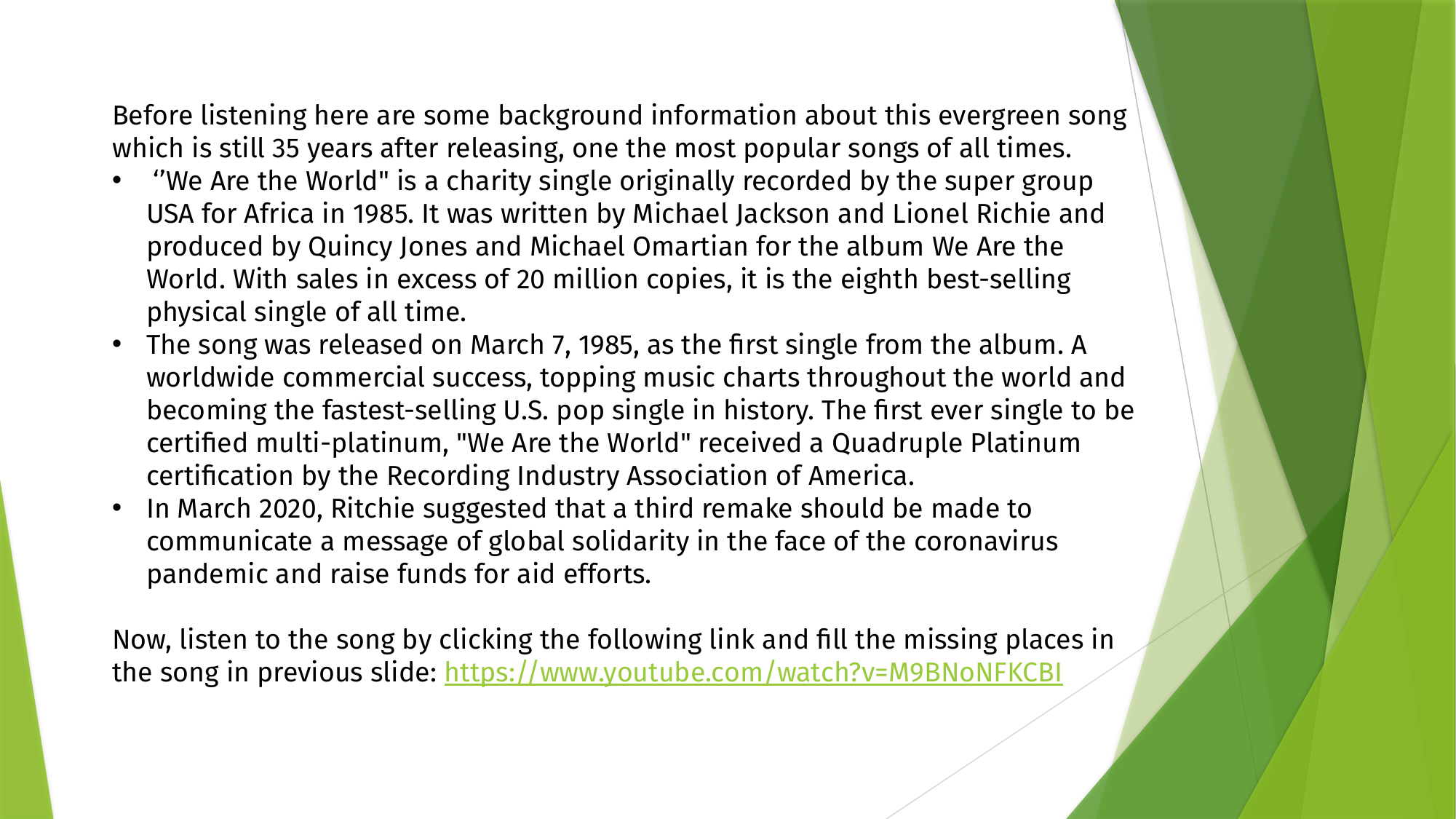

Before listening here are some background information about this evergreen song which is still 35 years after releasing, one the most popular songs of all times.
 ‘’We Are the World" is a charity single originally recorded by the super group USA for Africa in 1985. It was written by Michael Jackson and Lionel Richie and produced by Quincy Jones and Michael Omartian for the album We Are the World. With sales in excess of 20 million copies, it is the eighth best-selling physical single of all time.
The song was released on March 7, 1985, as the first single from the album. A worldwide commercial success, topping music charts throughout the world and becoming the fastest-selling U.S. pop single in history. The first ever single to be certified multi-platinum, "We Are the World" received a Quadruple Platinum certification by the Recording Industry Association of America.
In March 2020, Ritchie suggested that a third remake should be made to communicate a message of global solidarity in the face of the coronavirus pandemic and raise funds for aid efforts.

Now, listen to the song by clicking the following link and fill the missing places in the song in previous slide: https://www.youtube.com/watch?v=M9BNoNFKCBI